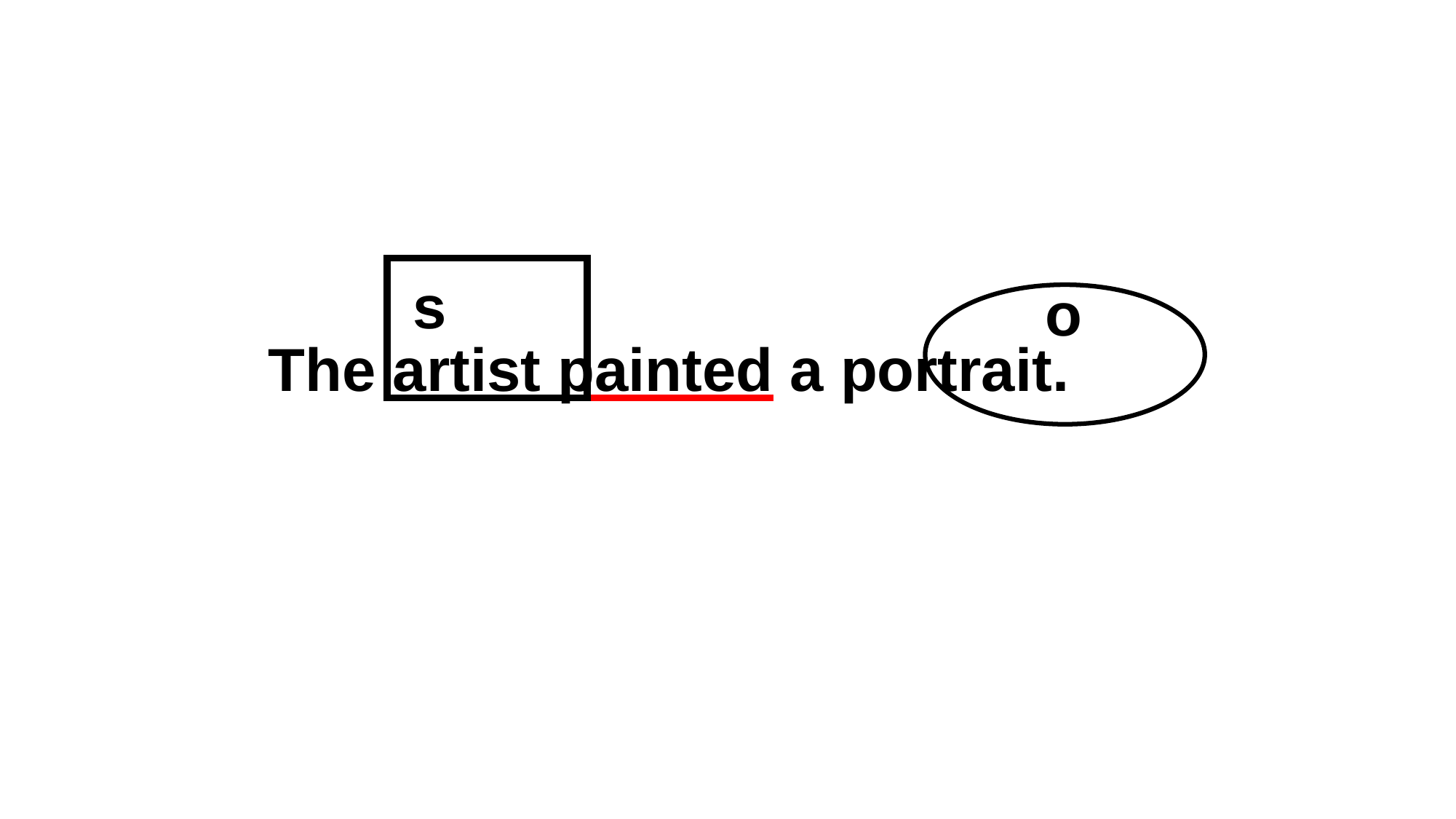

s
o

The artist painted a portrait.